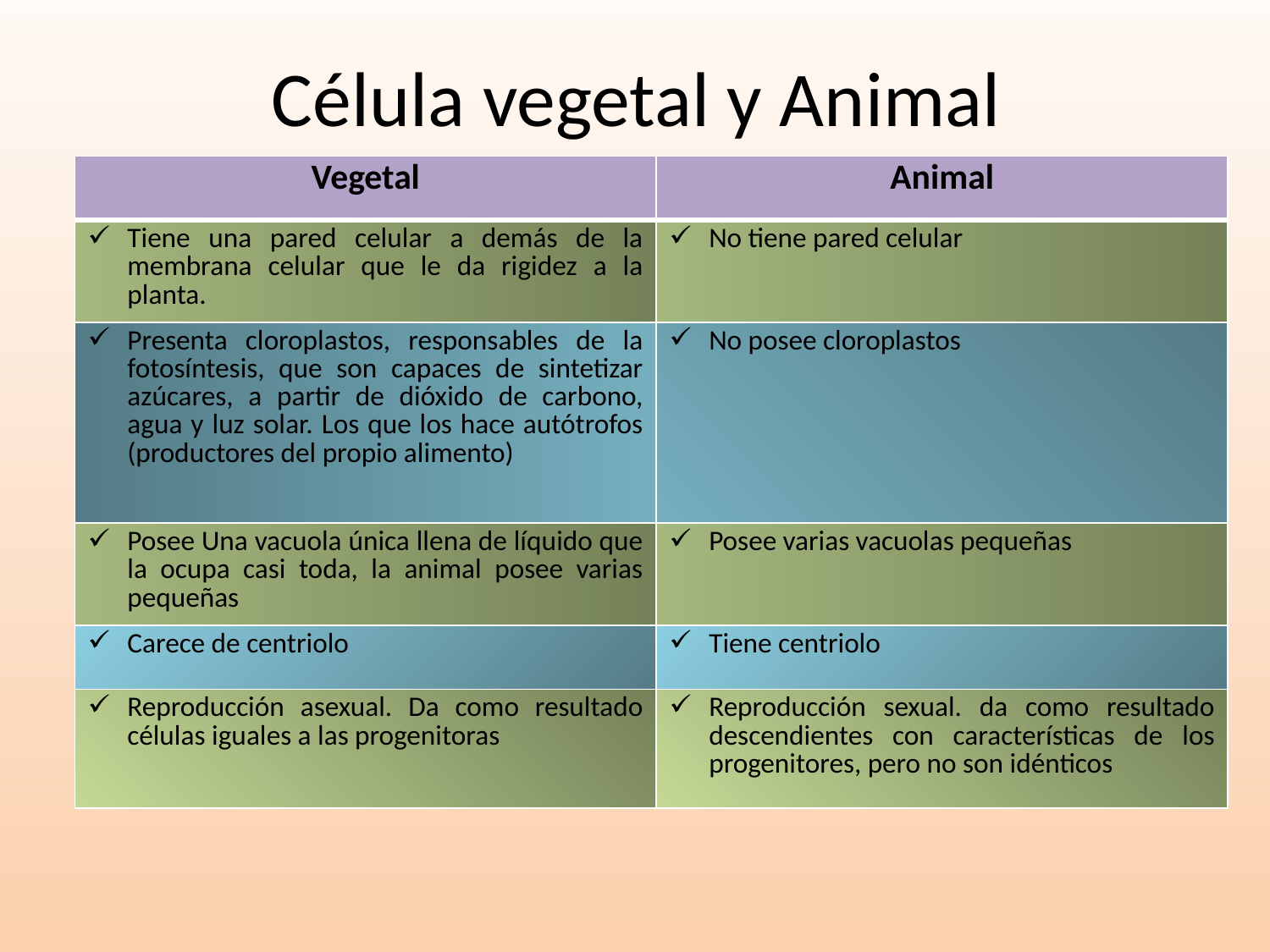

# Célula vegetal y Animal
| Vegetal | Animal |
| --- | --- |
| Tiene una pared celular a demás de la membrana celular que le da rigidez a la planta. | No tiene pared celular |
| Presenta cloroplastos, responsables de la fotosíntesis, que son capaces de sintetizar azúcares, a partir de dióxido de carbono, agua y luz solar. Los que los hace autótrofos (productores del propio alimento) | No posee cloroplastos |
| Posee Una vacuola única llena de líquido que la ocupa casi toda, la animal posee varias pequeñas | Posee varias vacuolas pequeñas |
| Carece de centriolo | Tiene centriolo |
| Reproducción asexual. Da como resultado células iguales a las progenitoras | Reproducción sexual. da como resultado descendientes con características de los progenitores, pero no son idénticos |